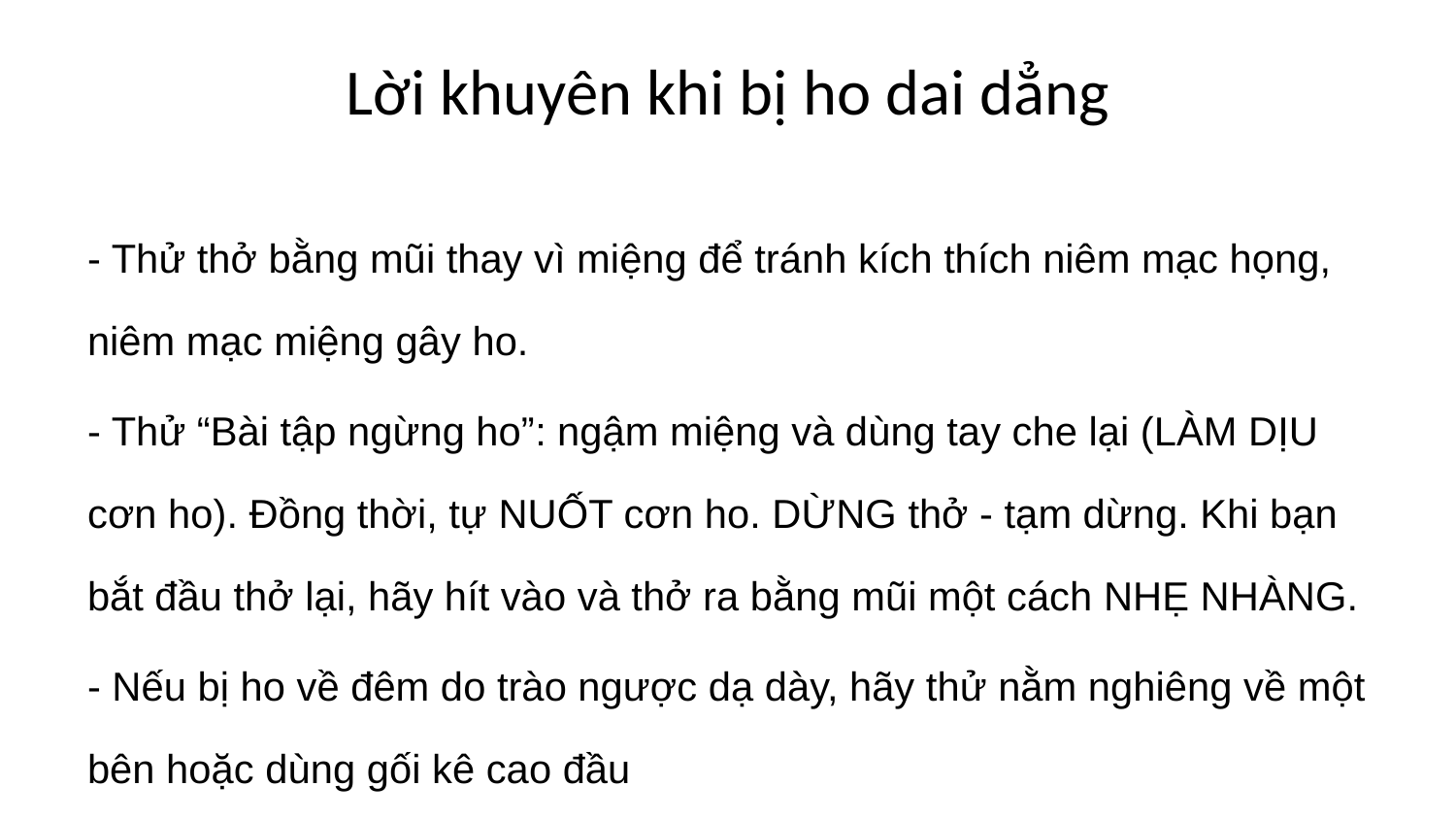

# Lời khuyên khi bị ho dai dẳng
- Thử thở bằng mũi thay vì miệng để tránh kích thích niêm mạc họng, niêm mạc miệng gây ho.
- Thử “Bài tập ngừng ho”: ngậm miệng và dùng tay che lại (LÀM DỊU cơn ho). Đồng thời, tự NUỐT cơn ho. DỪNG thở - tạm dừng. Khi bạn bắt đầu thở lại, hãy hít vào và thở ra bằng mũi một cách NHẸ NHÀNG.
- Nếu bị ho về đêm do trào ngược dạ dày, hãy thử nằm nghiêng về một bên hoặc dùng gối kê cao đầu